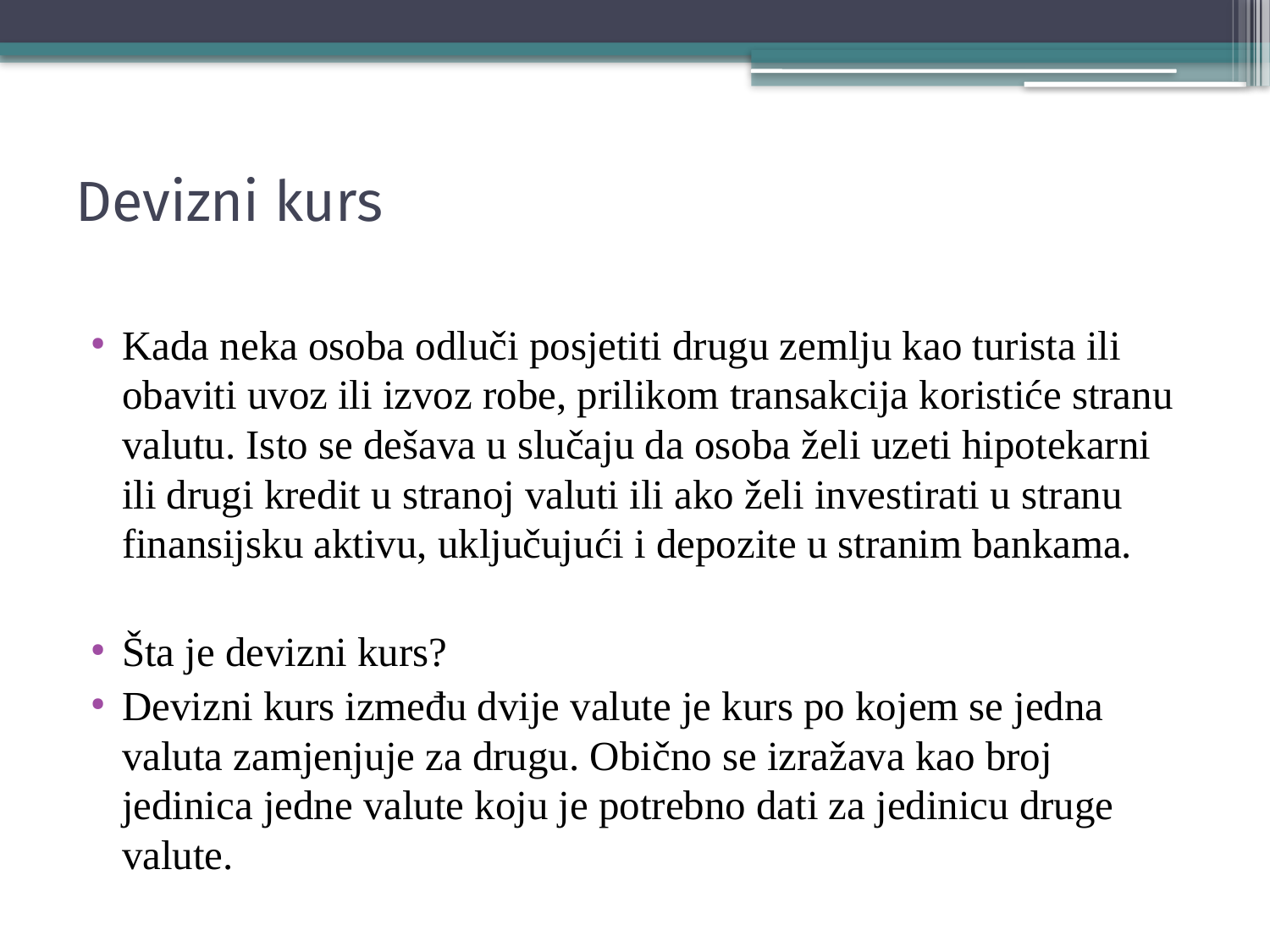

# Devizni kurs
Kada neka osoba odluči posjetiti drugu zemlju kao turista ili obaviti uvoz ili izvoz robe, prilikom transakcija koristiće stranu valutu. Isto se dešava u slučaju da osoba želi uzeti hipotekarni ili drugi kredit u stranoj valuti ili ako želi investirati u stranu finansijsku aktivu, uključujući i depozite u stranim bankama.

Šta je devizni kurs?
Devizni kurs između dvije valute je kurs po kojem se jedna valuta zamjenjuje za drugu. Obično se izražava kao broj jedinica jedne valute koju je potrebno dati za jedinicu druge valute.